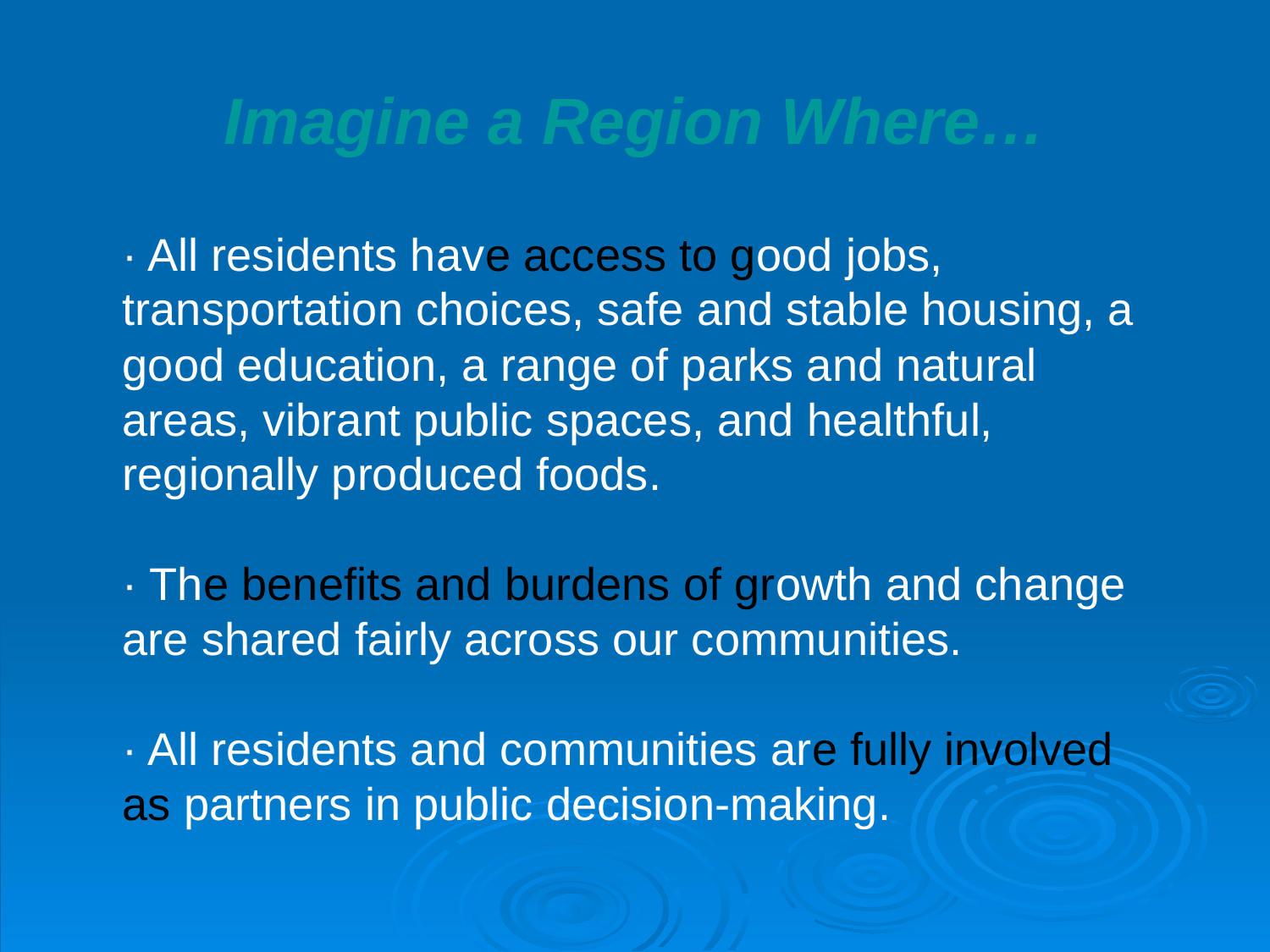

Imagine a Region Where…

· All residents have access to good jobs, transportation choices, safe and stable housing, a good education, a range of parks and natural areas, vibrant public spaces, and healthful, regionally produced foods.
· The benefits and burdens of growth and change are shared fairly across our communities.
· All residents and communities are fully involved as partners in public decision-making.